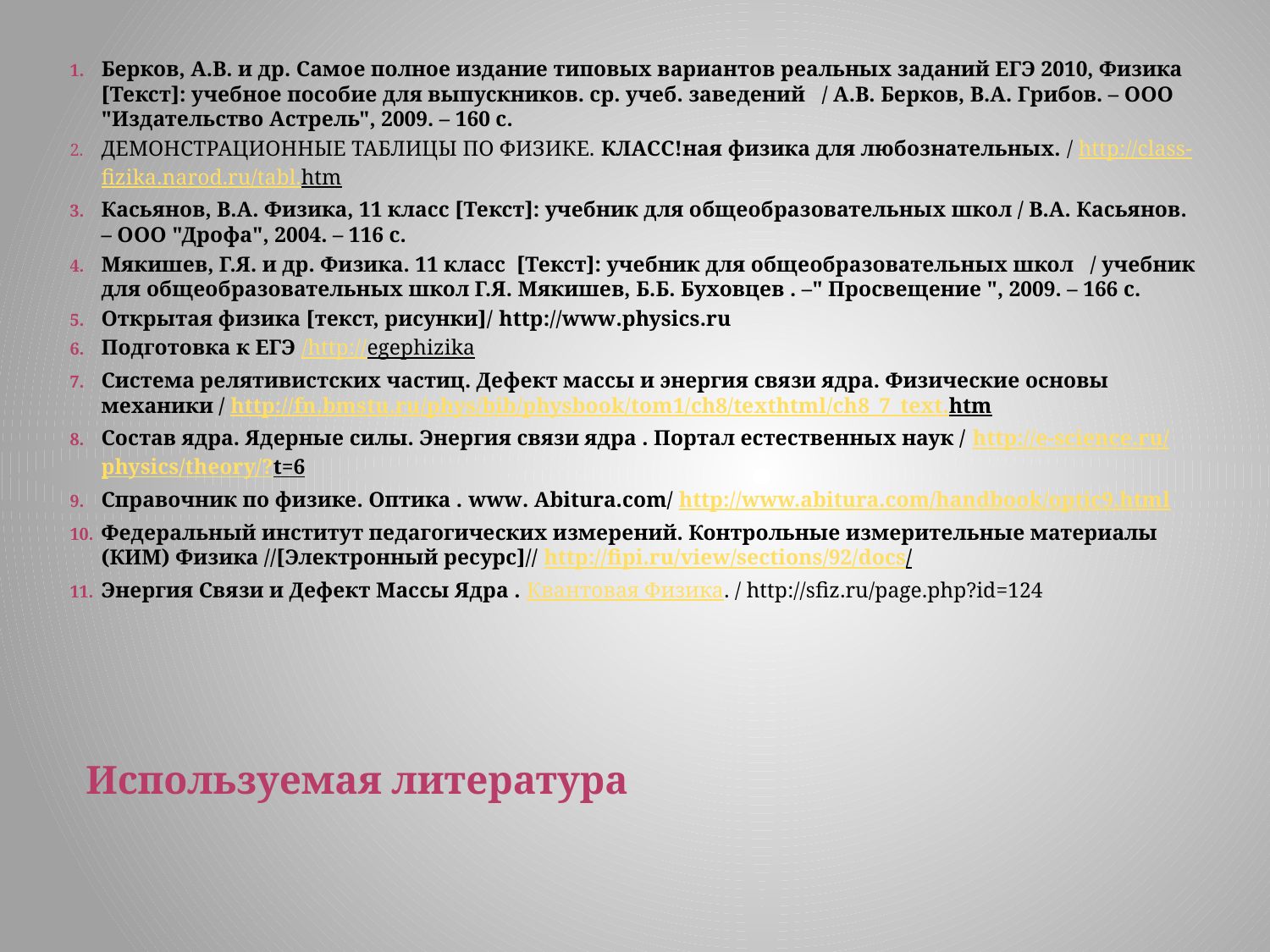

Берков, А.В. и др. Самое полное издание типовых вариантов реальных заданий ЕГЭ 2010, Физика [Текст]: учебное пособие для выпускников. ср. учеб. заведений   / А.В. Берков, В.А. Грибов. – ООО "Издательство Астрель", 2009. – 160 с.
ДЕМОНСТРАЦИОННЫЕ ТАБЛИЦЫ ПО ФИЗИКЕ. КЛАСС!ная физика для любознательных. / http://class-fizika.narod.ru/tabl.htm
Касьянов, В.А. Физика, 11 класс [Текст]: учебник для общеобразовательных школ / В.А. Касьянов. – ООО "Дрофа", 2004. – 116 с.
Мякишев, Г.Я. и др. Физика. 11 класс  [Текст]: учебник для общеобразовательных школ   / учебник для общеобразовательных школ Г.Я. Мякишев, Б.Б. Буховцев . –" Просвещение ", 2009. – 166 с.
Открытая физика [текст, рисунки]/ http://www.physics.ru
Подготовка к ЕГЭ /http://egephizika
Система релятивистских частиц. Дефект массы и энергия связи ядра. Физические основы механики / http://fn.bmstu.ru/phys/bib/physbook/tom1/ch8/texthtml/ch8_7_text.htm
Состав ядра. Ядерные силы. Энергия связи ядра . Портал естественных наук / http://e-science.ru/physics/theory/?t=6
Справочник по физике. Оптика . www. Abitura.com/ http://www.abitura.com/handbook/optic9.html
Федеральный институт педагогических измерений. Контрольные измерительные материалы (КИМ) Физика //[Электронный ресурс]// http://fipi.ru/view/sections/92/docs/
Энергия Связи и Дефект Массы Ядра . Квантовая Физика. / http://sfiz.ru/page.php?id=124
# Используемая литература